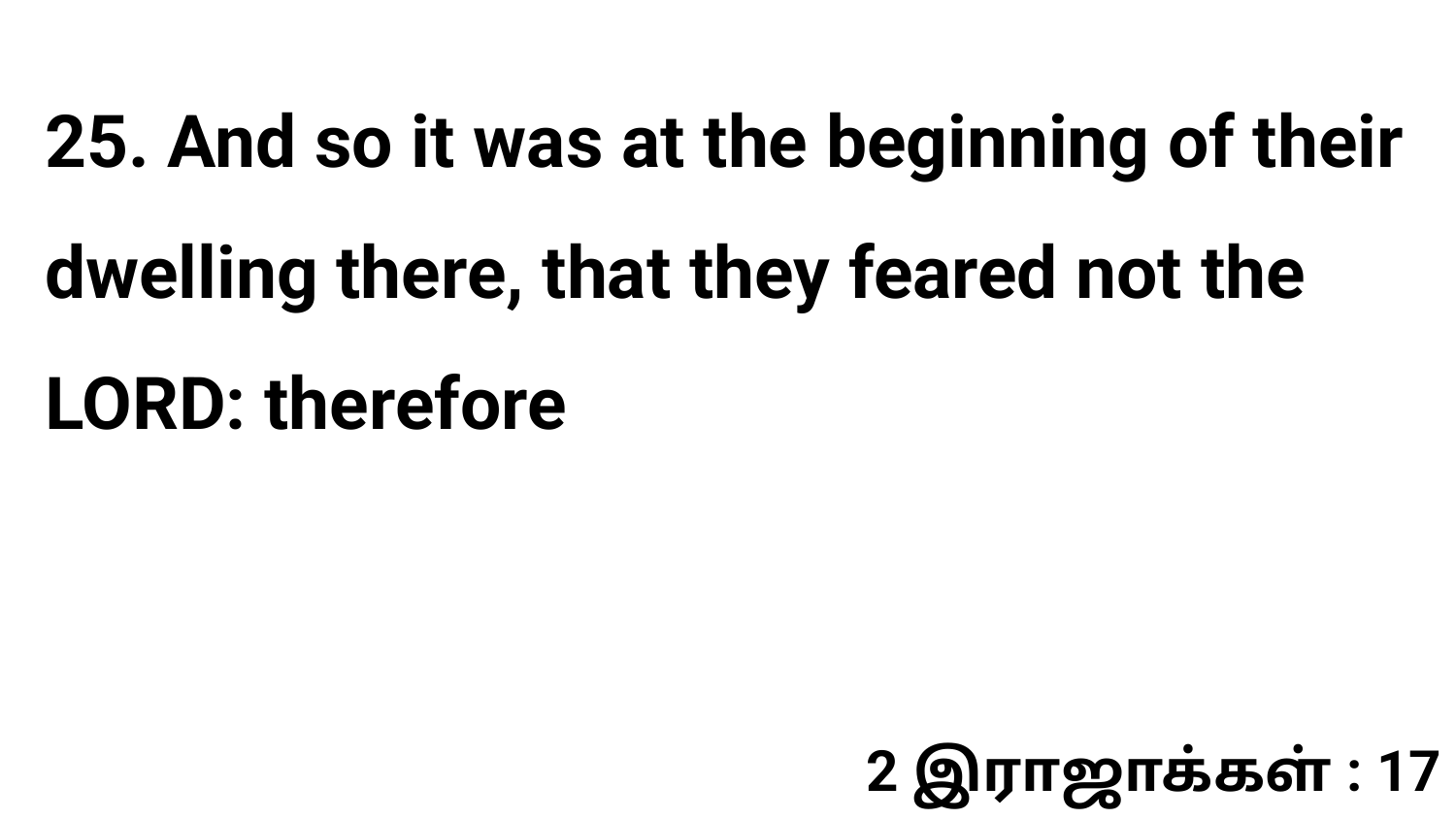

25. And so it was at the beginning of their dwelling there, that they feared not the LORD: therefore
2 இராஜாக்கள் : 17